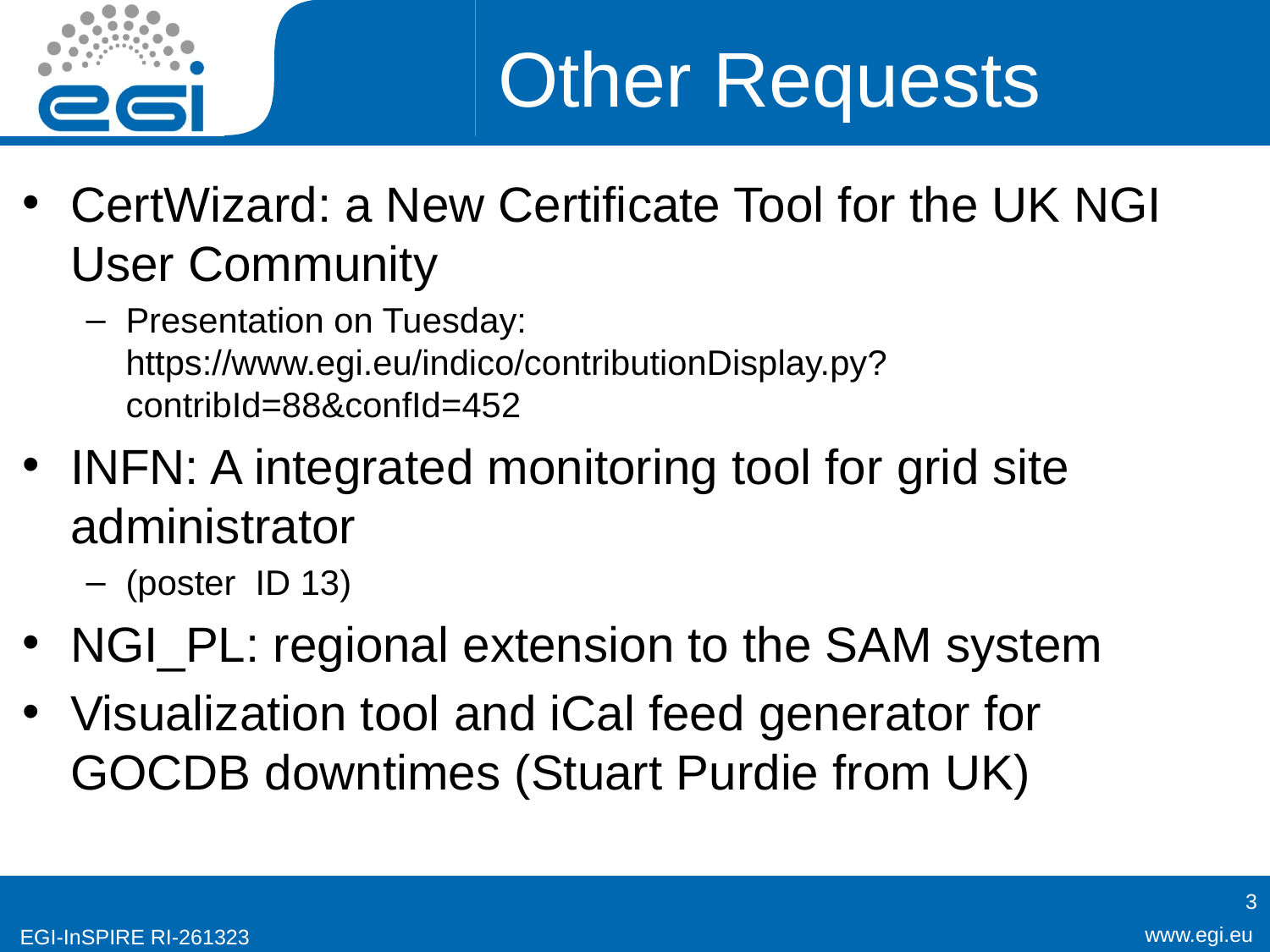

# Other Requests
CertWizard: a New Certificate Tool for the UK NGI User Community
Presentation on Tuesday: https://www.egi.eu/indico/contributionDisplay.py?contribId=88&confId=452
INFN: A integrated monitoring tool for grid site administrator
(poster  ID 13)
NGI_PL: regional extension to the SAM system
Visualization tool and iCal feed generator for GOCDB downtimes (Stuart Purdie from UK)
3